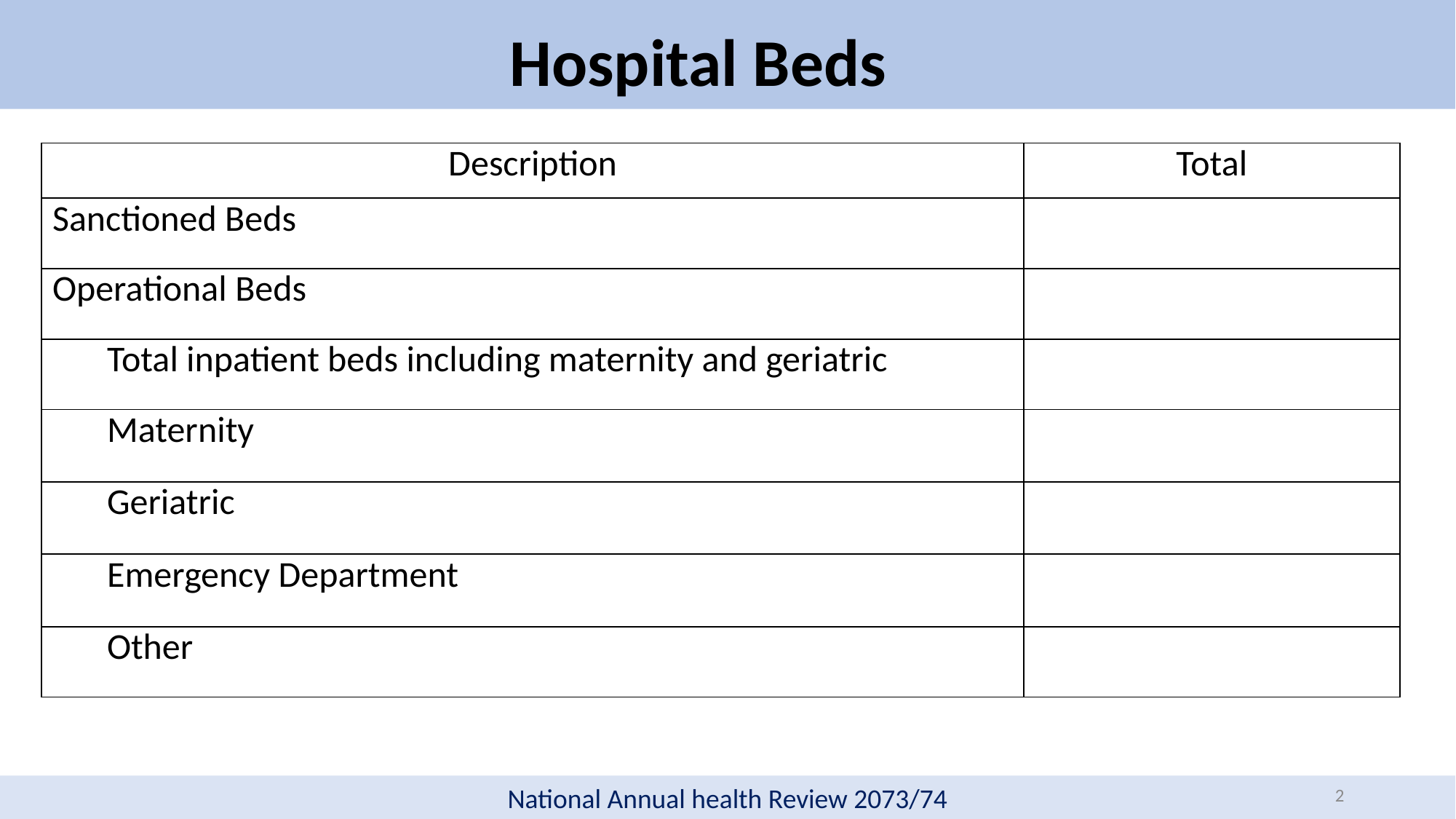

# Hospital Beds
| Description | Total |
| --- | --- |
| Sanctioned Beds |  |
| Operational Beds |  |
| Total inpatient beds including maternity and geriatric |  |
| Maternity |  |
| Geriatric |  |
| Emergency Department |  |
| Other |  |
2